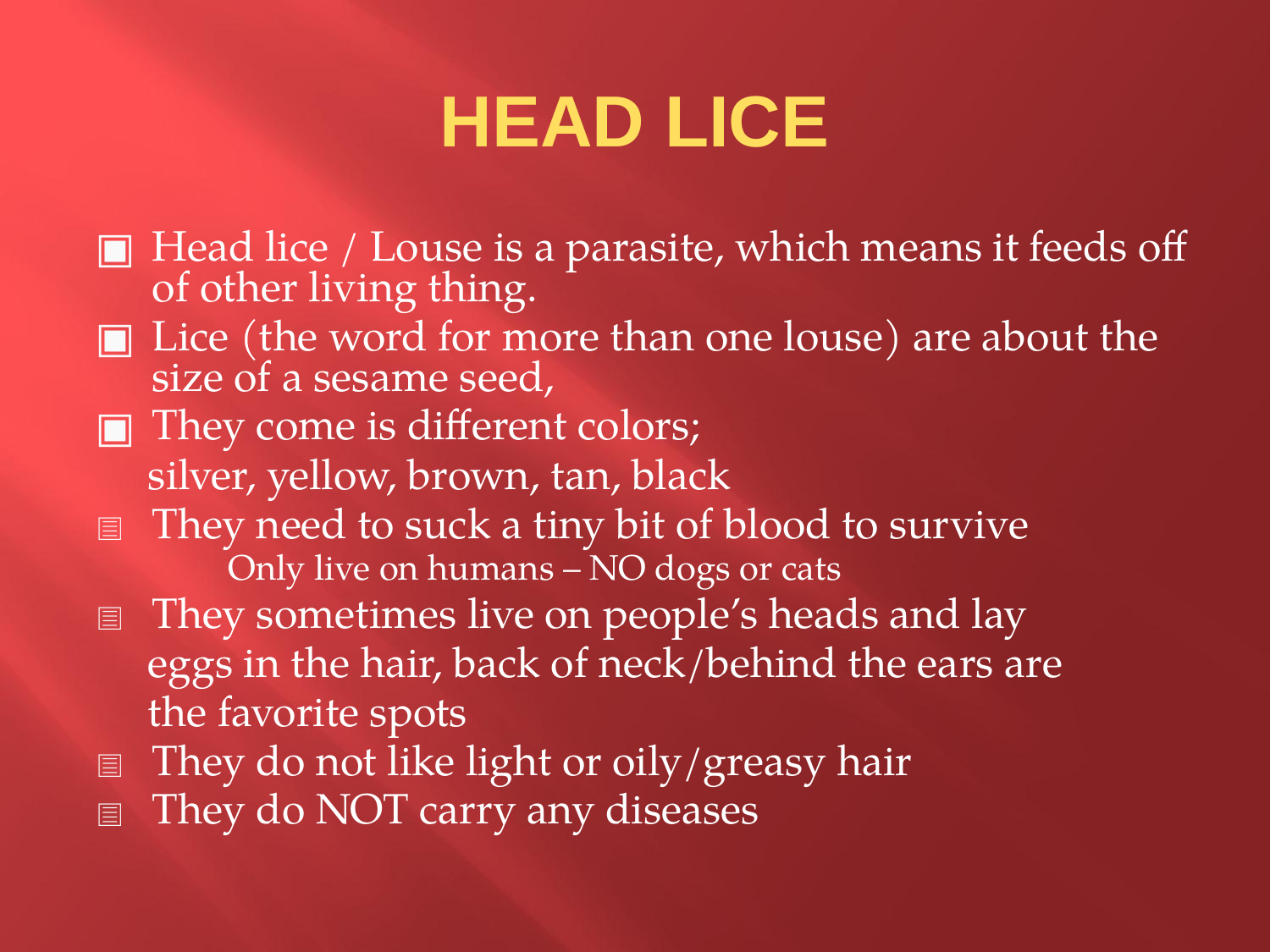

HEAD LICE
Head lice / Louse is a parasite, which means it feeds off of other living thing.
Lice (the word for more than one louse) are about the size of a sesame seed,
They come is different colors;
     silver, yellow, brown, tan, black
They need to suck a tiny bit of blood to survive
        Only live on humans – NO dogs or cats
They sometimes live on people’s heads and lay
     eggs in the hair, back of neck/behind the ears are
     the favorite spots
They do not like light or oily/greasy hair
They do NOT carry any diseases